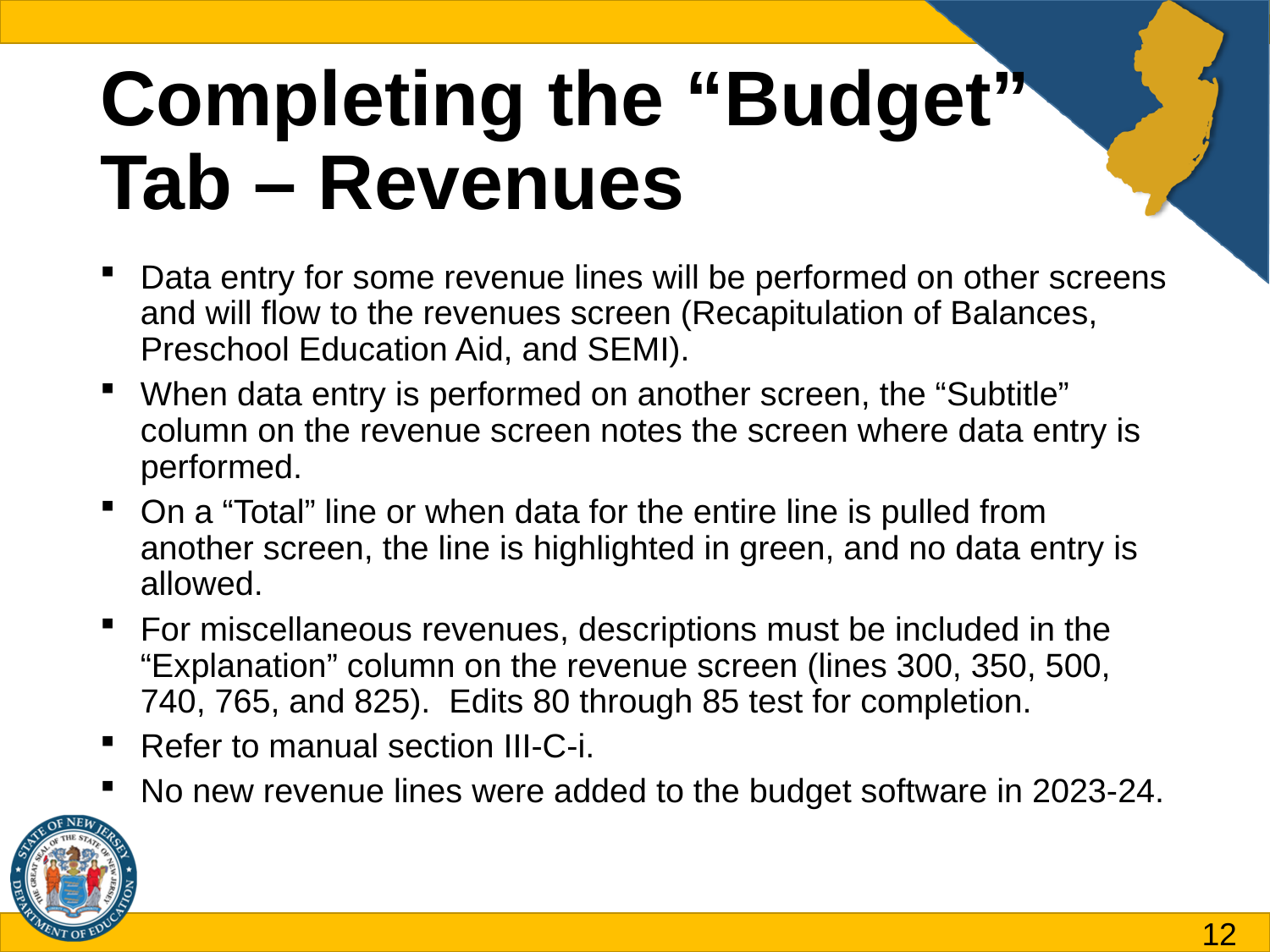

# Completing the “Budget” Tab – Revenues
Data entry for some revenue lines will be performed on other screens and will flow to the revenues screen (Recapitulation of Balances, Preschool Education Aid, and SEMI).
When data entry is performed on another screen, the “Subtitle” column on the revenue screen notes the screen where data entry is performed.
On a “Total” line or when data for the entire line is pulled from another screen, the line is highlighted in green, and no data entry is allowed.
For miscellaneous revenues, descriptions must be included in the “Explanation” column on the revenue screen (lines 300, 350, 500, 740, 765, and 825).  Edits 80 through 85 test for completion.
Refer to manual section III-C-i.
No new revenue lines were added to the budget software in 2023-24.

12